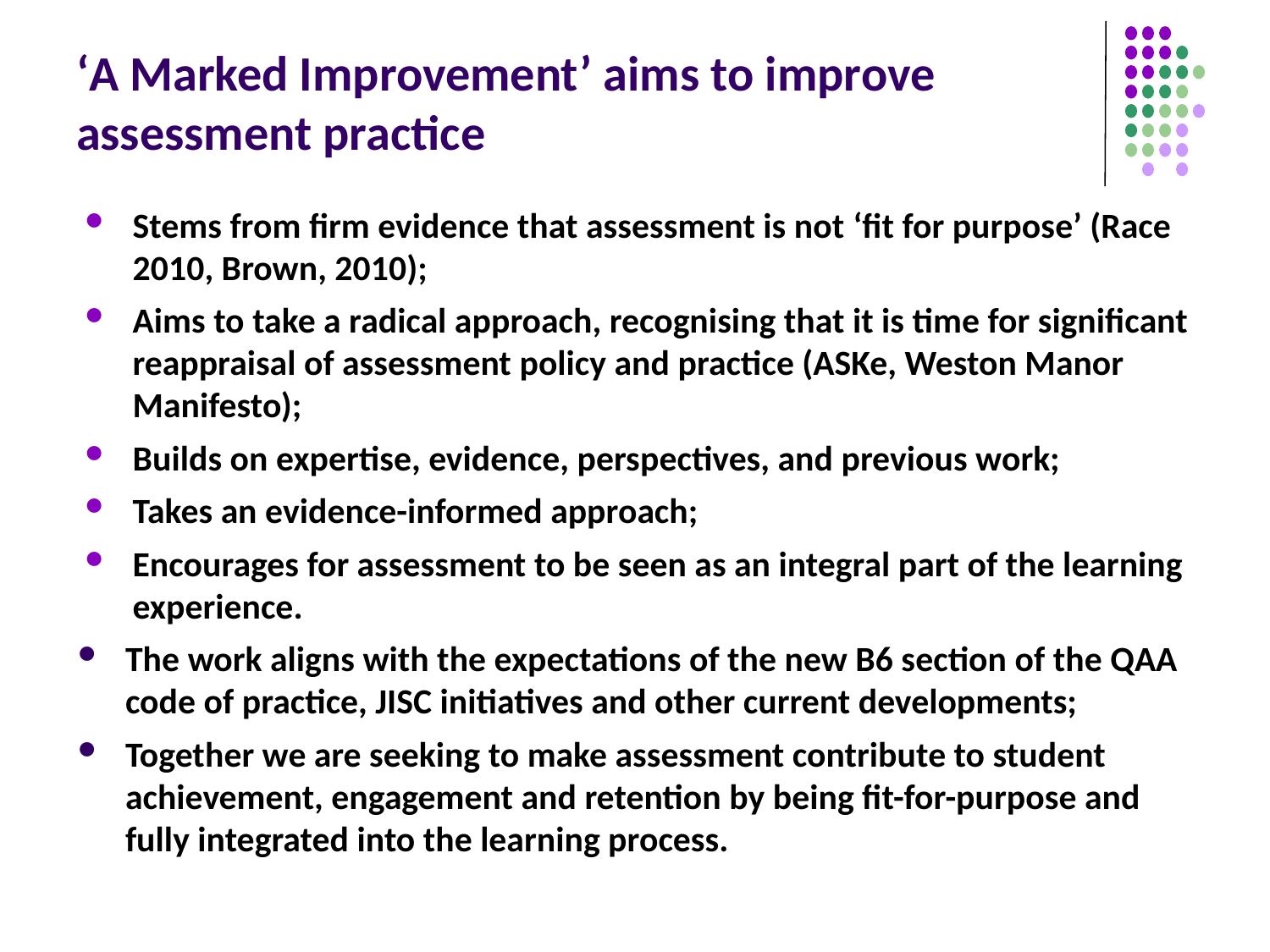

# ‘A Marked Improvement’ aims to improve assessment practice
Stems from firm evidence that assessment is not ‘fit for purpose’ (Race 2010, Brown, 2010);
Aims to take a radical approach, recognising that it is time for significant reappraisal of assessment policy and practice (ASKe, Weston Manor Manifesto);
Builds on expertise, evidence, perspectives, and previous work;
Takes an evidence-informed approach;
Encourages for assessment to be seen as an integral part of the learning experience.
The work aligns with the expectations of the new B6 section of the QAA code of practice, JISC initiatives and other current developments;
Together we are seeking to make assessment contribute to student achievement, engagement and retention by being fit-for-purpose and fully integrated into the learning process.